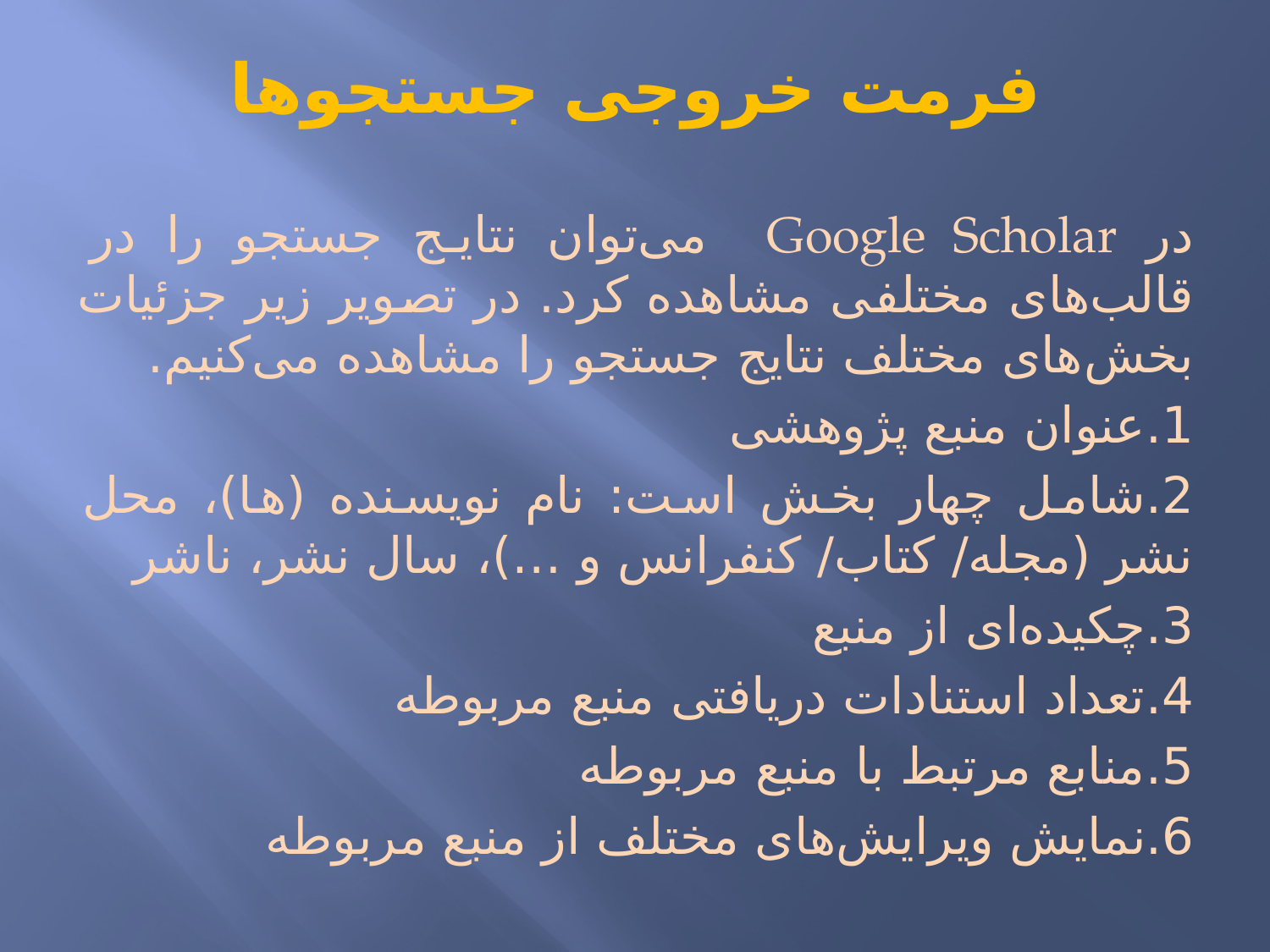

# فرمت خروجی جستجوها
در Google Scholar  می‌توان نتایج جستجو را در قالب‌های مختلفی مشاهده کرد. در تصویر زیر جزئیات بخش‌های مختلف نتایج جستجو را مشاهده می‌کنیم.
1.	عنوان منبع پژوهشی
2.	شامل چهار بخش است: نام نویسنده (ها)، محل نشر (مجله/ کتاب/ کنفرانس و …)، سال نشر، ناشر
3.	چکیده‌ای از منبع
4.	تعداد استنادات دریافتی منبع مربوطه
5.	منابع مرتبط با منبع مربوطه
6.	نمایش ویرایش‌های مختلف از منبع مربوطه